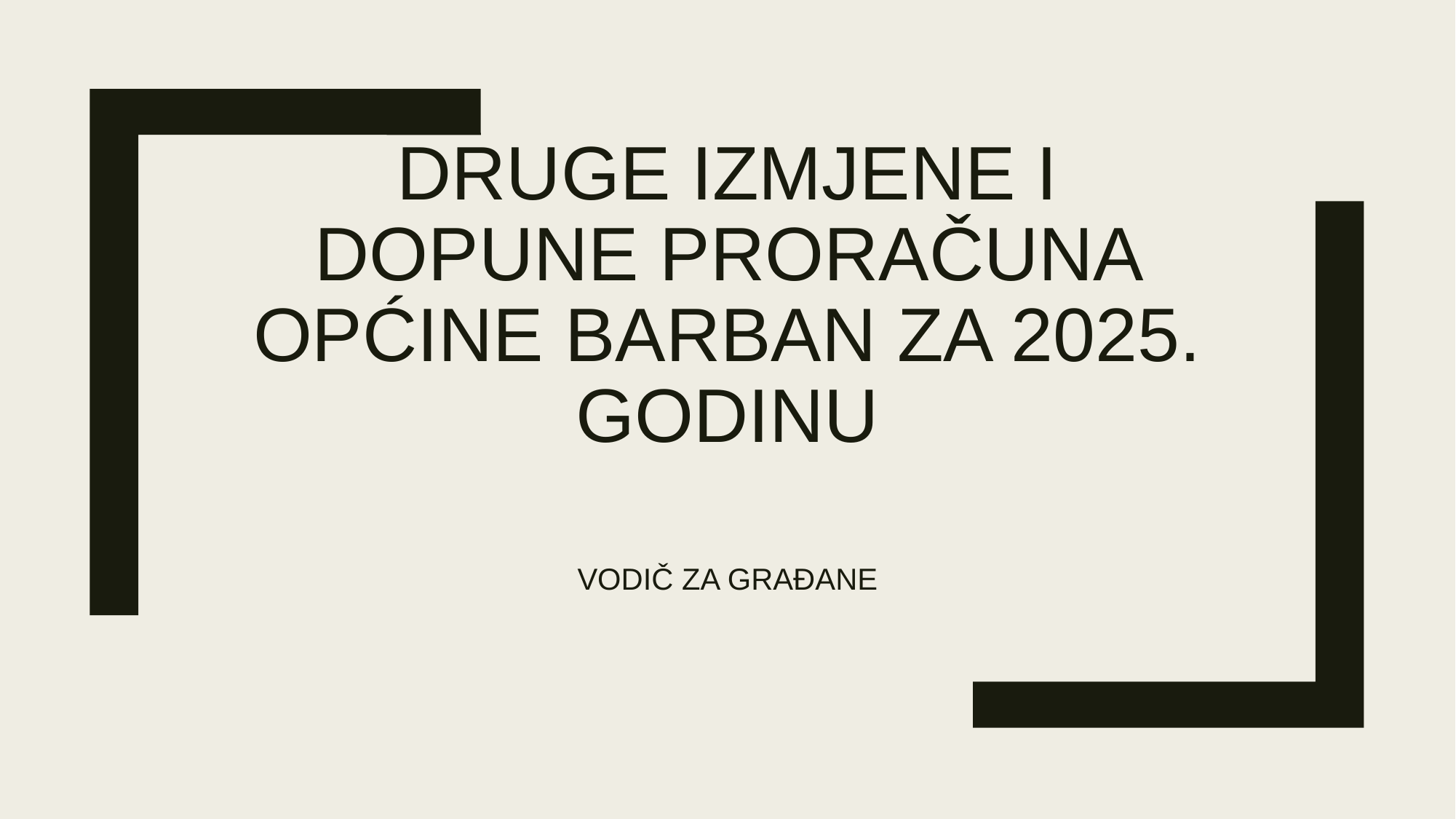

# DRUGE IZMJENE I DOPUNE PRORAČUNA OPĆINE BARBAN ZA 2025. GODINU

VODIČ ZA GRAĐANE